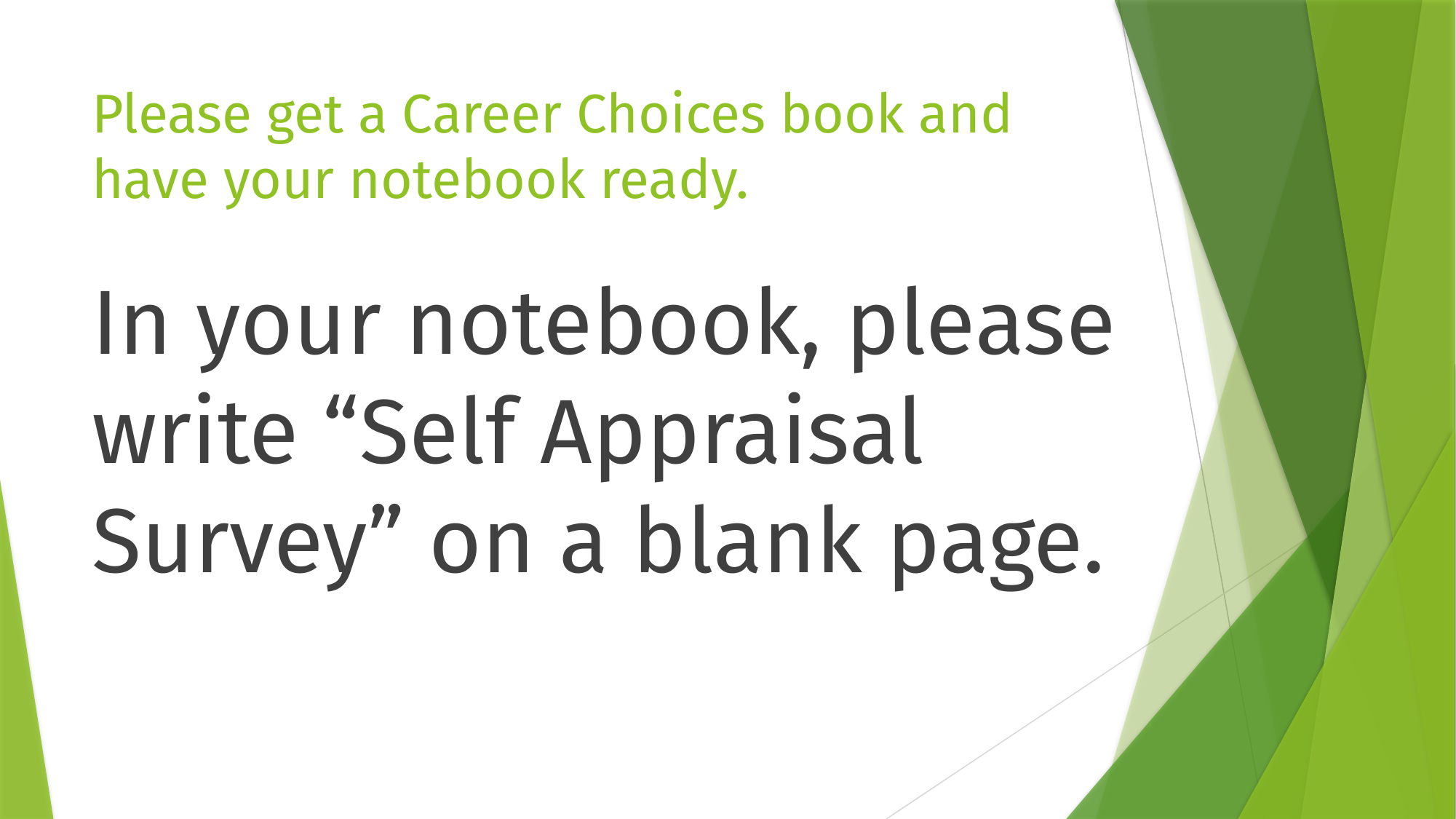

# Please get a Career Choices book and have your notebook ready.
In your notebook, please write “Self Appraisal Survey” on a blank page.